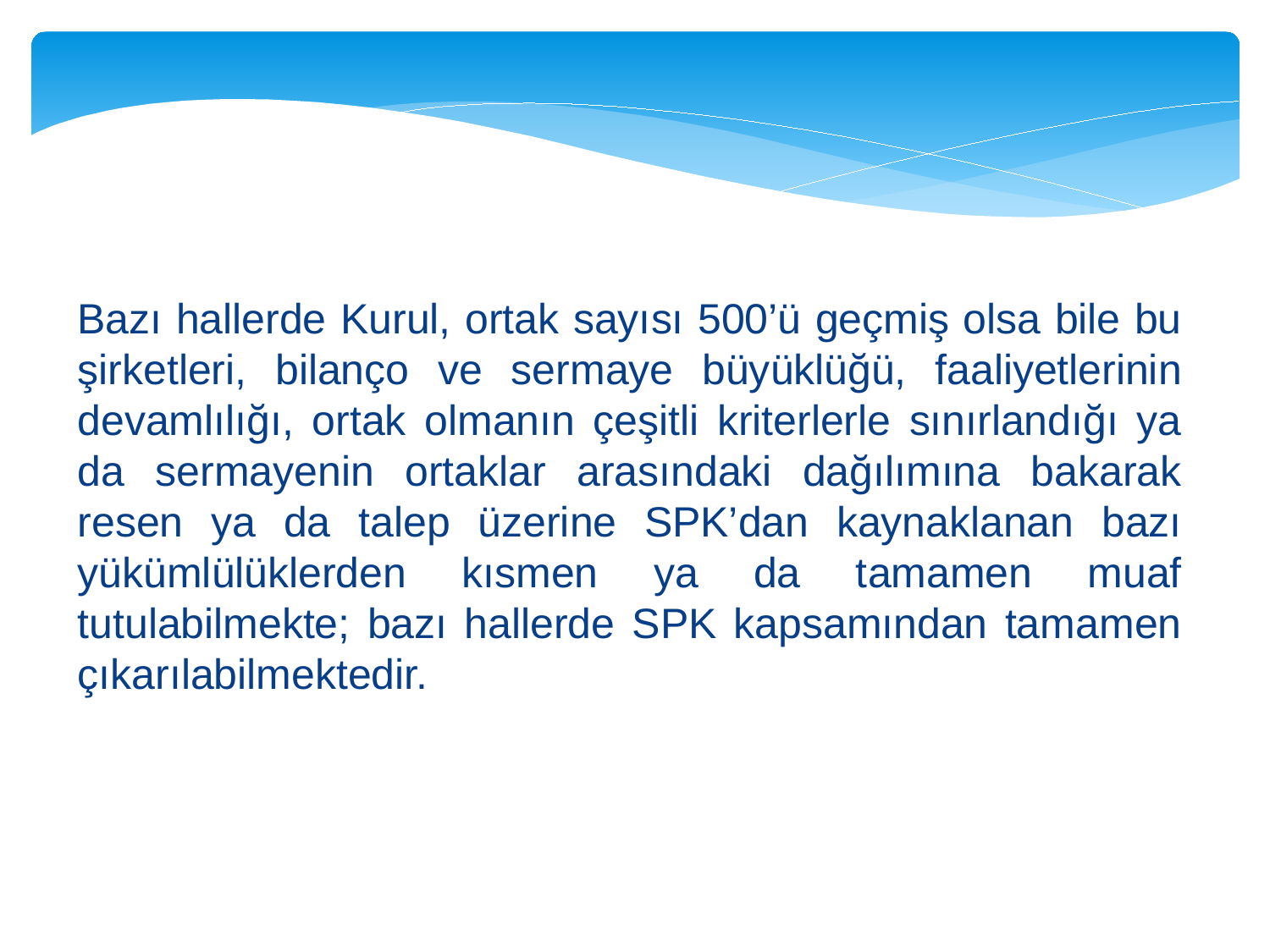

Bazı hallerde Kurul, ortak sayısı 500’ü geçmiş olsa bile bu şirketleri, bilanço ve sermaye büyüklüğü, faaliyetlerinin devamlılığı, ortak olmanın çeşitli kriterlerle sınırlandığı ya da sermayenin ortaklar arasındaki dağılımına bakarak resen ya da talep üzerine SPK’dan kaynaklanan bazı yükümlülüklerden kısmen ya da tamamen muaf tutulabilmekte; bazı hallerde SPK kapsamından tamamen çıkarılabilmektedir.